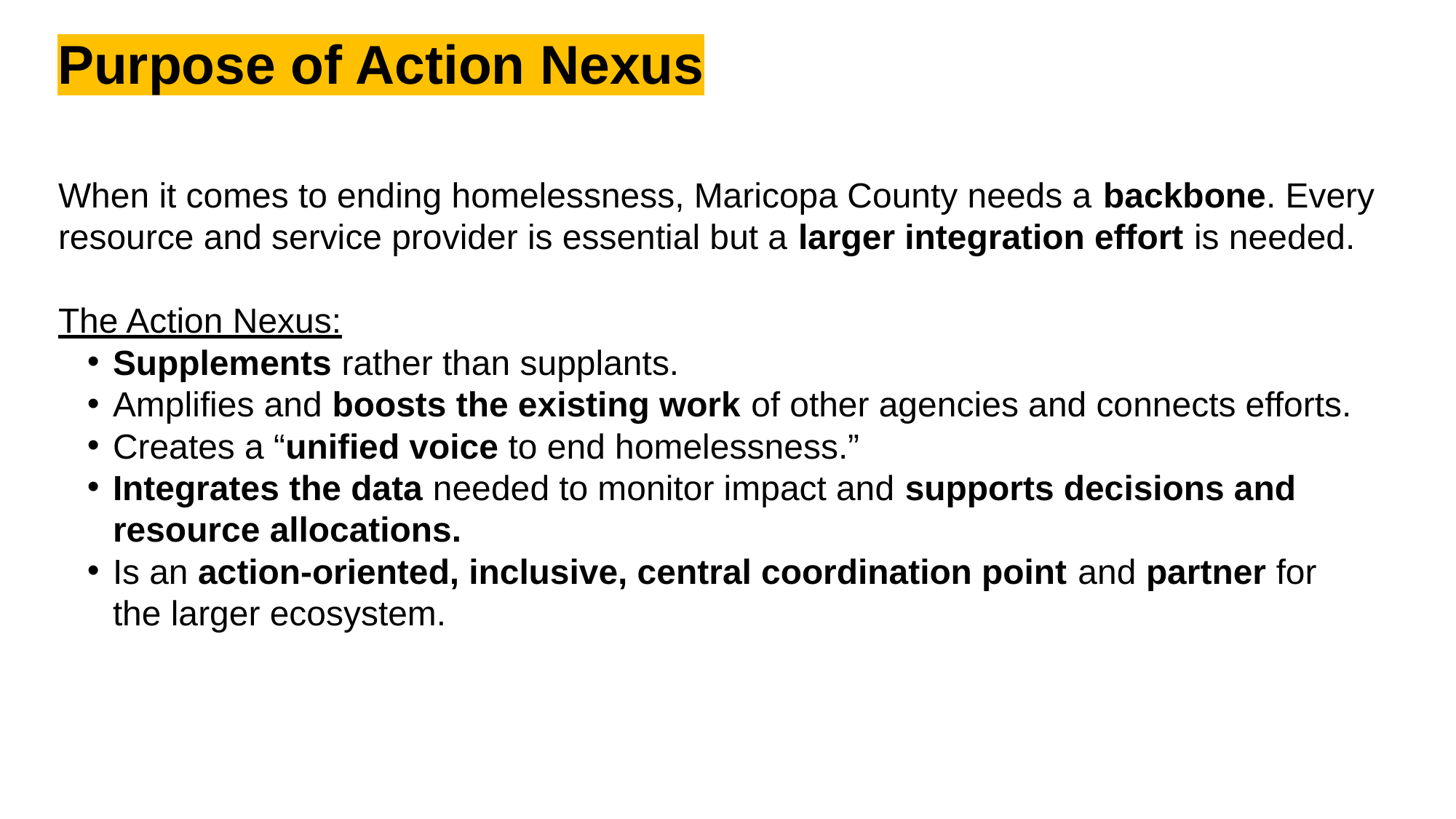

Purpose of Action Nexus
When it comes to ending homelessness, Maricopa County needs a backbone. Every  resource and service provider is essential but a larger integration effort is needed.

The Action Nexus:
Supplements rather than supplants.
Amplifies and boosts the existing work of other agencies and connects efforts.
Creates a “unified voice to end homelessness.”
Integrates the data needed to monitor impact and supports decisions and  resource allocations.
Is an action-oriented, inclusive, central coordination point and partner for the larger ecosystem.